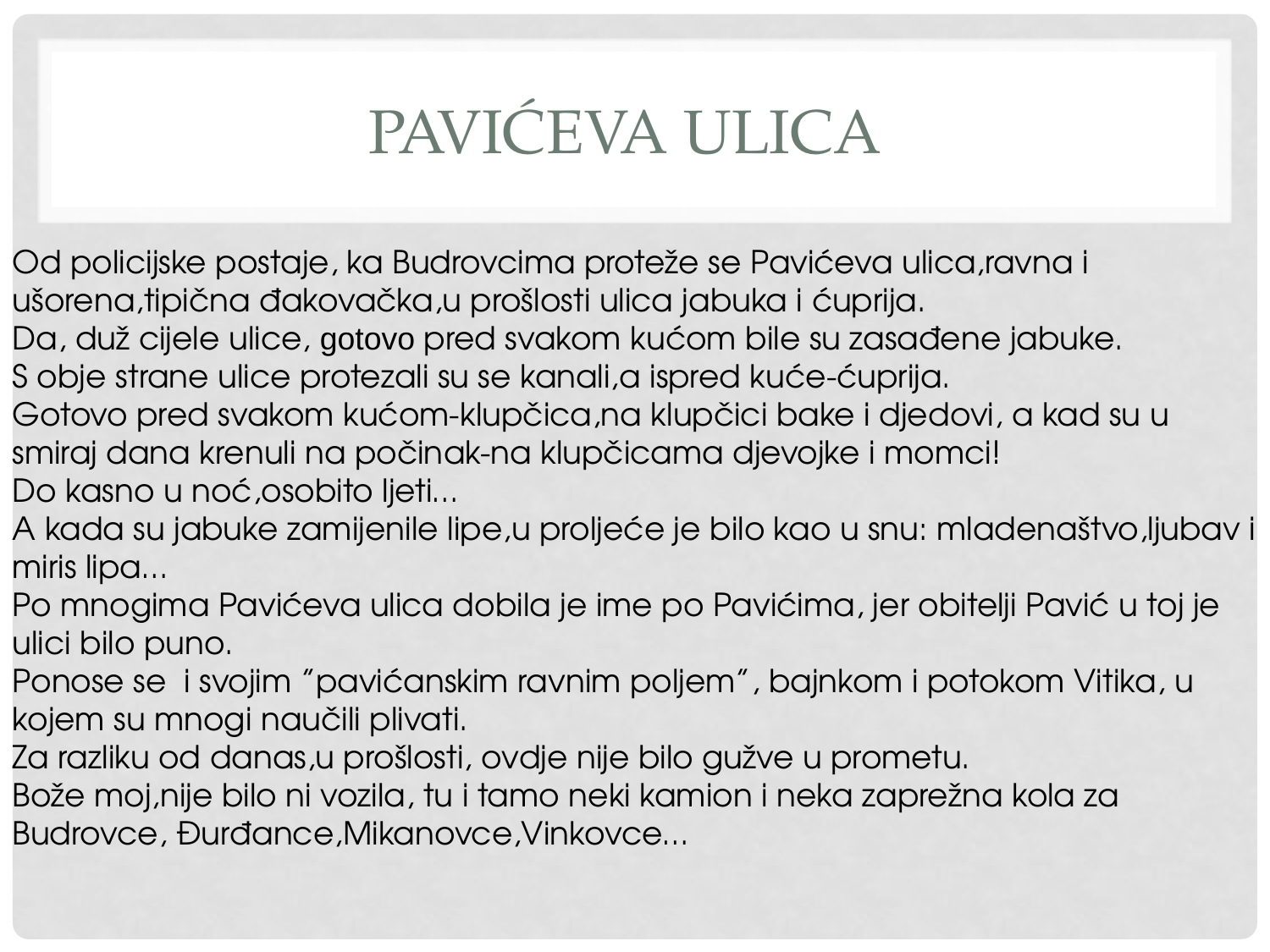

# PAVIĆEVA ULICA
Od policijske postaje, ka Budrovcima proteže se Pavićeva ulica,ravna i ušorena,tipična đakovačka,u prošlosti ulica jabuka i ćuprija.
Da, duž cijele ulice, gotovo pred svakom kućom bile su zasađene jabuke.
S obje strane ulice protezali su se kanali,a ispred kuće-ćuprija.
Gotovo pred svakom kućom-klupčica,na klupčici bake i djedovi, a kad su u smiraj dana krenuli na počinak-na klupčicama djevojke i momci!
Do kasno u noć,osobito ljeti…
A kada su jabuke zamijenile lipe,u proljeće je bilo kao u snu: mladenaštvo,ljubav i miris lipa…
Po mnogima Pavićeva ulica dobila je ime po Pavićima, jer obitelji Pavić u toj je ulici bilo puno.
Ponose se  i svojim ”pavićanskim ravnim poljem”, bajnkom i potokom Vitika, u kojem su mnogi naučili plivati.
Za razliku od danas,u prošlosti, ovdje nije bilo gužve u prometu.
Bože moj,nije bilo ni vozila, tu i tamo neki kamion i neka zaprežna kola za Budrovce, Đurđance,Mikanovce,Vinkovce…